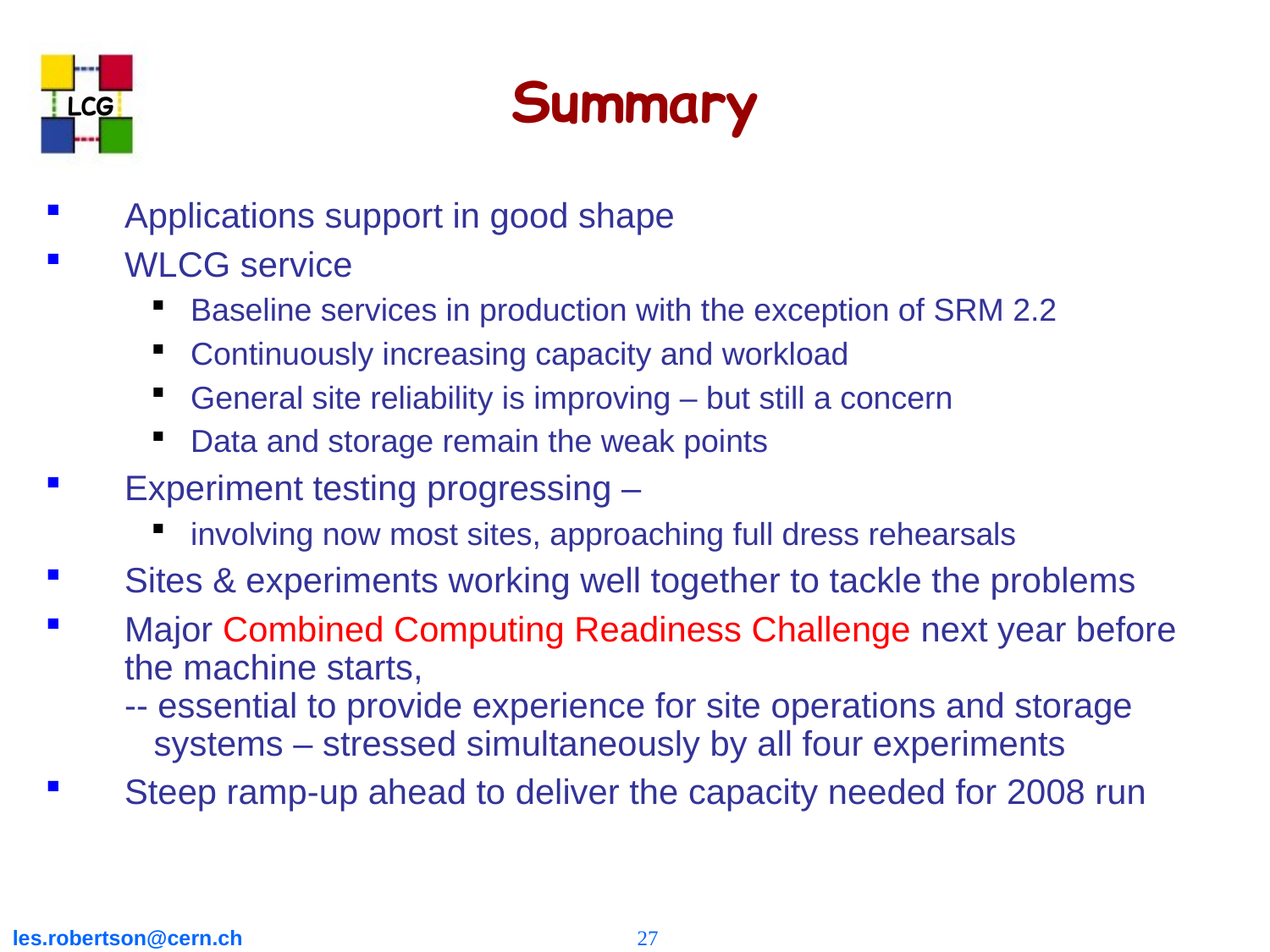

# Summary
Applications support in good shape
WLCG service
Baseline services in production with the exception of SRM 2.2
Continuously increasing capacity and workload
General site reliability is improving – but still a concern
Data and storage remain the weak points
Experiment testing progressing –
involving now most sites, approaching full dress rehearsals
Sites & experiments working well together to tackle the problems
Major Combined Computing Readiness Challenge next year before the machine starts,
-- essential to provide experience for site operations and storage
   systems – stressed simultaneously by all four experiments
Steep ramp-up ahead to deliver the capacity needed for 2008 run